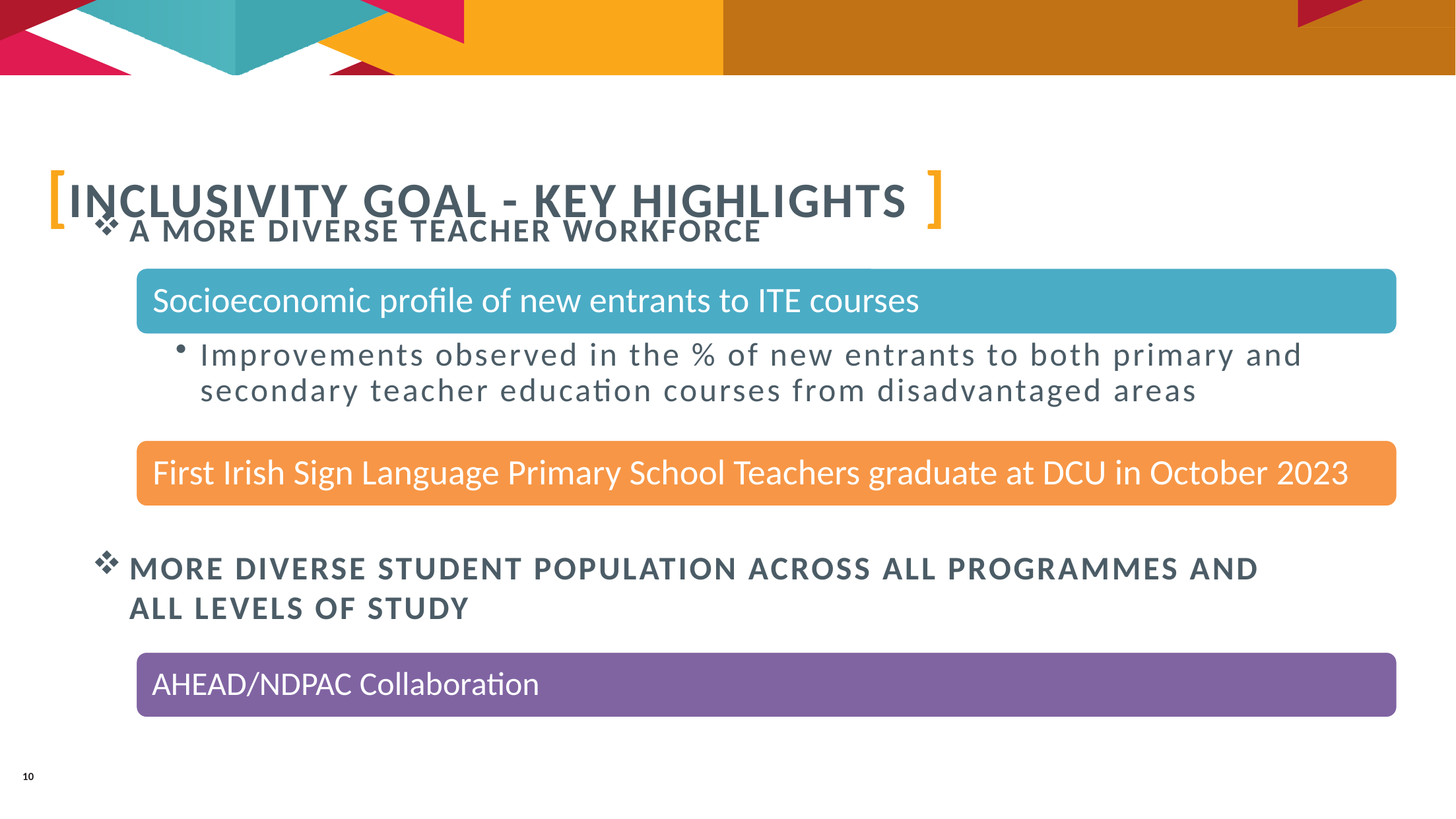

[INCLUSIVITY GOAL - KEY HIGHLIGHTS ]
A MORE DIVERSE TEACHER WORKFORCE
Socioeconomic profile of new entrants to ITE courses
Improvements observed in the % of new entrants to both primary and secondary teacher education courses from disadvantaged areas
First Irish Sign Language Primary School Teachers graduate at DCU in October 2023

MORE DIVERSE STUDENT POPULATION ACROSS ALL PROGRAMMES AND ALL LEVELS OF STUDY
AHEAD/NDPAC Collaboration
10